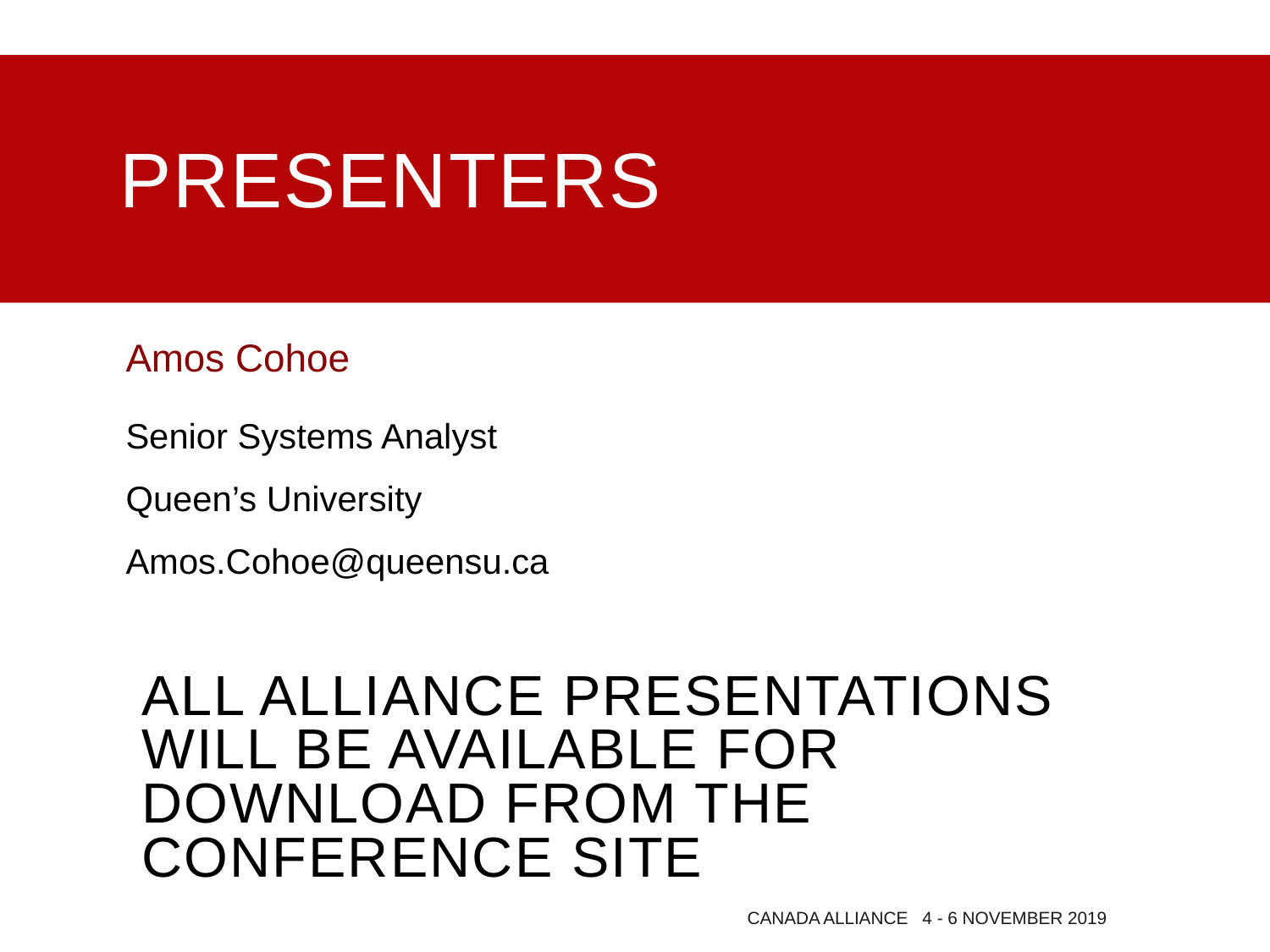

# presenters
Amos Cohoe
Senior Systems Analyst
Queen’s University
Amos.Cohoe@queensu.ca
all Alliance presentations will be available for download from the Conference Site
Canada Alliance   4 - 6 November 2019